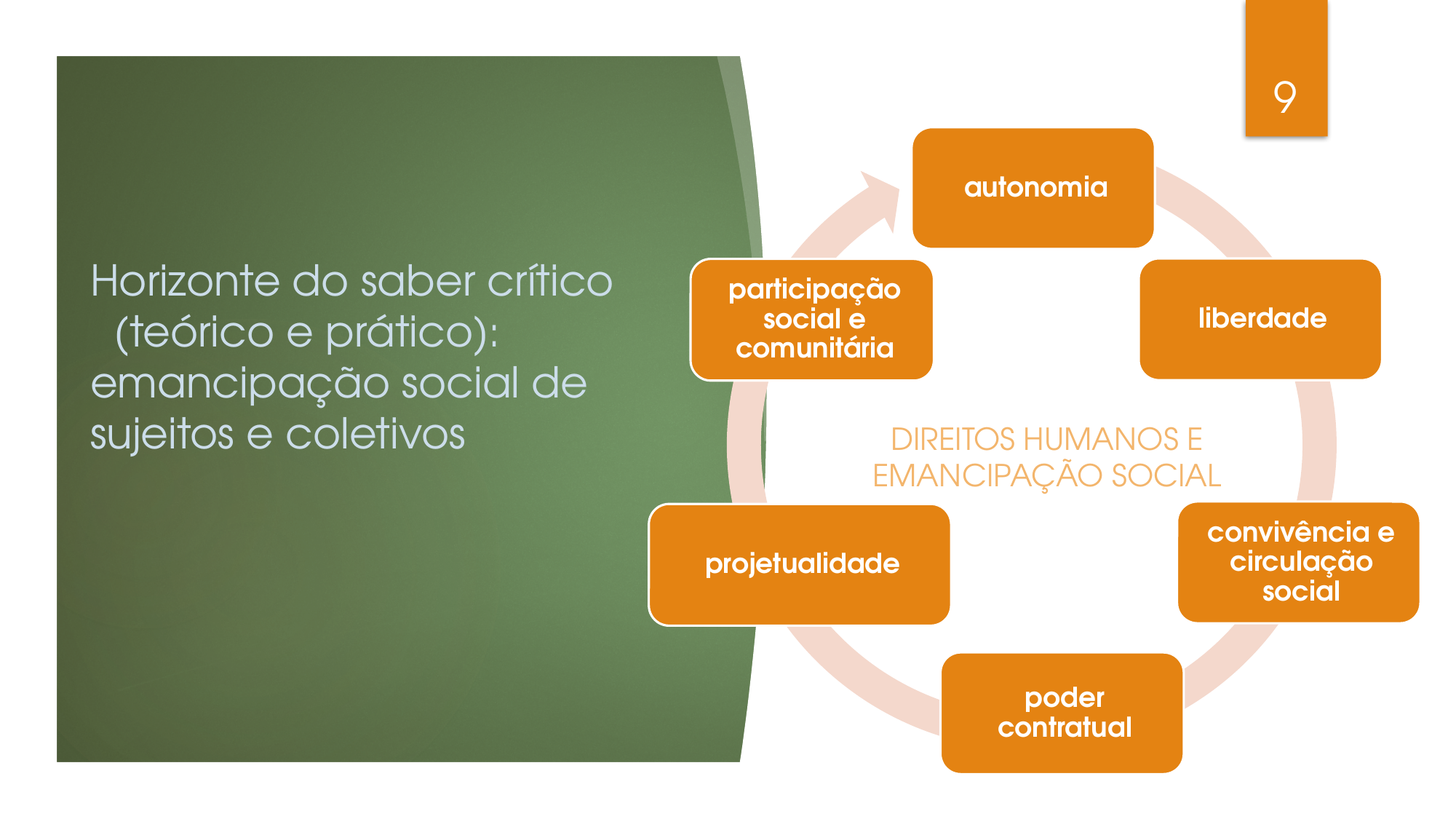

9
# Horizonte do saber crítico   (teórico e prático): emancipação social de sujeitos e coletivos
autonomia
liberdade
poder contratual
convivência e circulação social
participação social e comunitária
projetualidade
DIREITOS HUMANOS E EMANCIPAÇÃO SOCIAL